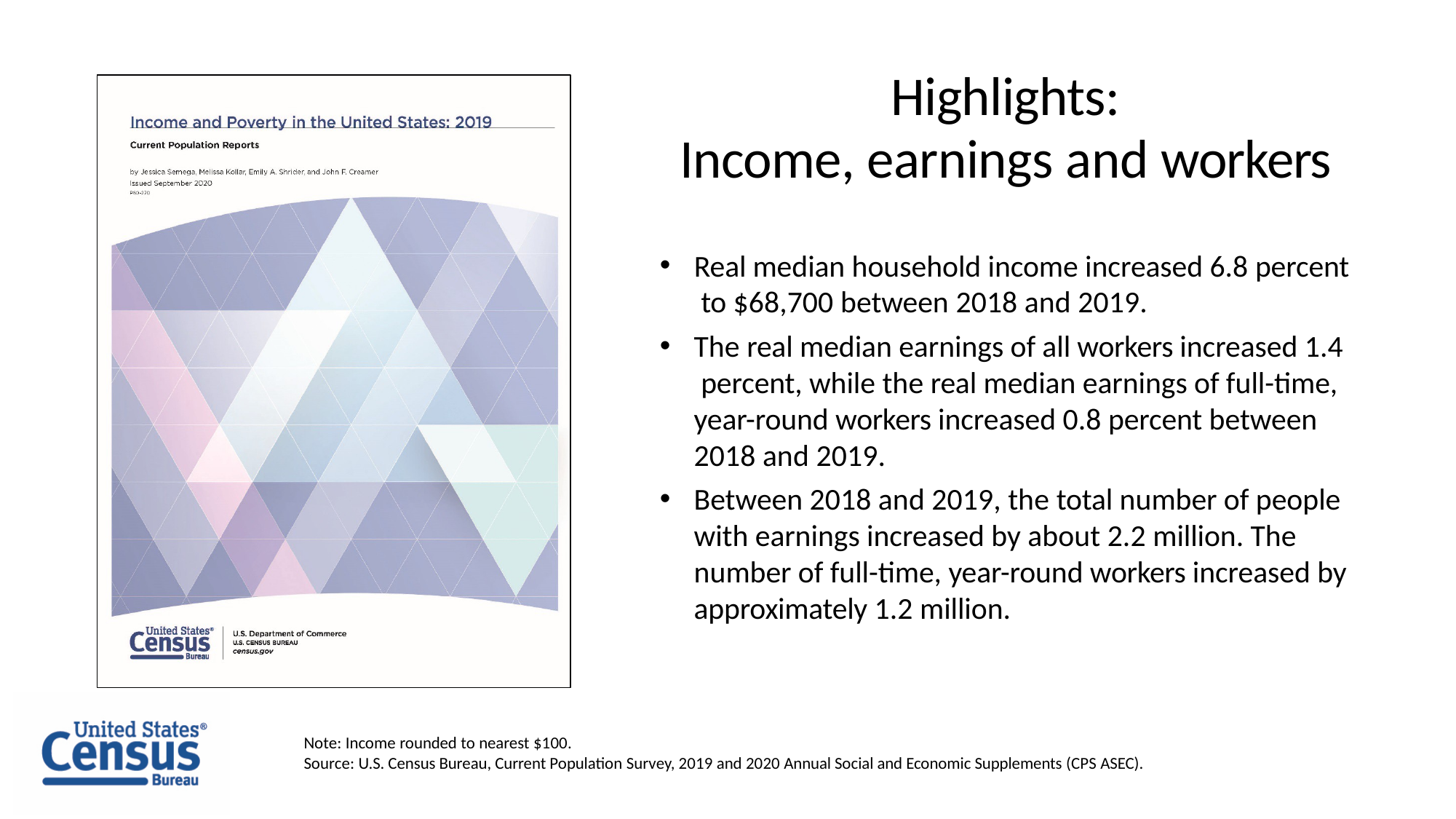

# Highlights:
Income, earnings and workers

Real median household income increased 6.8 percent  to $68,700 between 2018 and 2019.
The real median earnings of all workers increased 1.4  percent, while the real median earnings of full-time,  year-round workers increased 0.8 percent between  2018 and 2019.
Between 2018 and 2019, the total number of people  with earnings increased by about 2.2 million. The  number of full-time, year-round workers increased by  approximately 1.2 million.
Note: Income rounded to nearest $100.
Source: U.S. Census Bureau, Current Population Survey, 2019 and 2020 Annual Social and Economic Supplements (CPS ASEC).